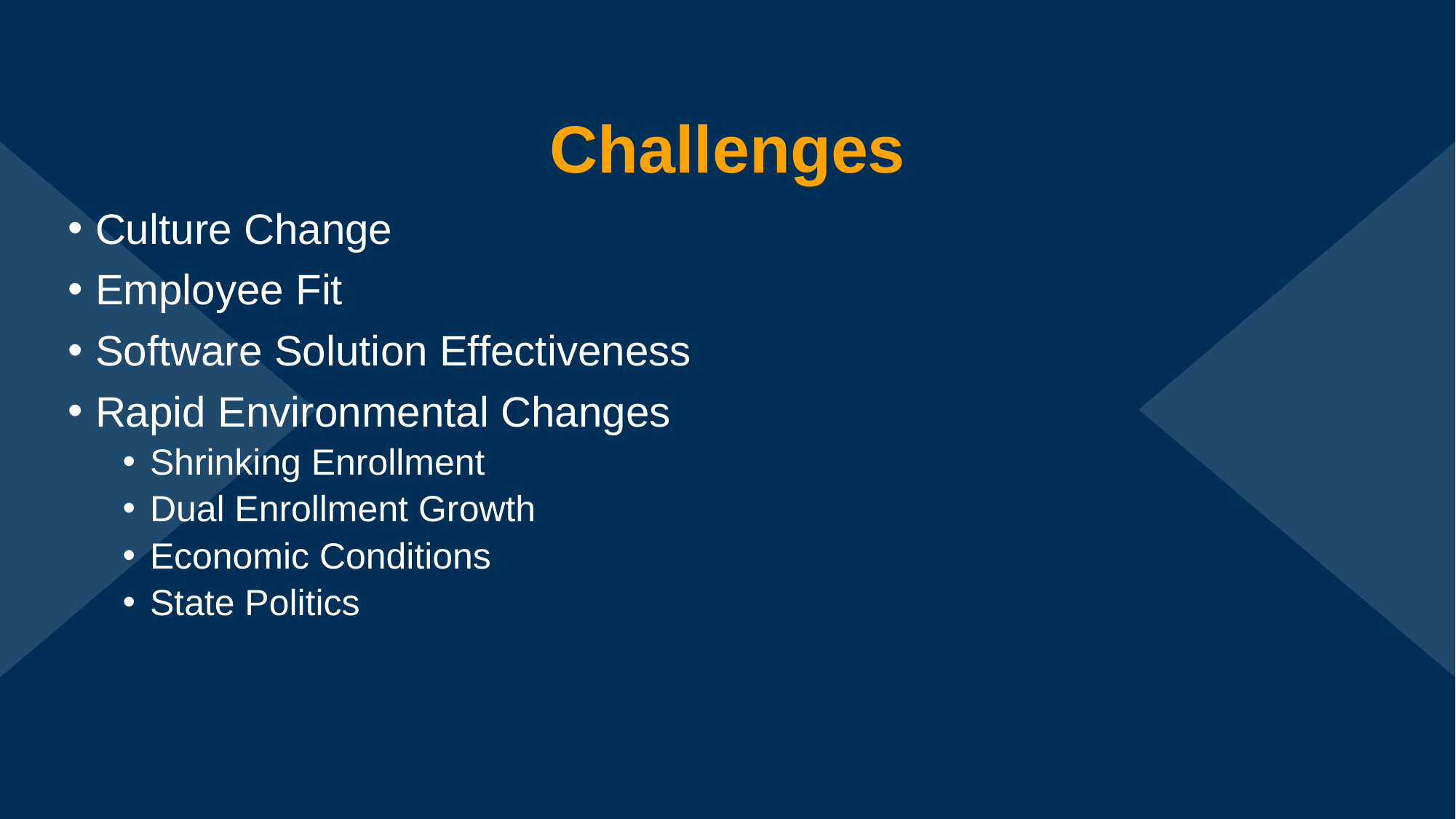

# Challenges
Culture Change
Employee Fit
Software Solution Effectiveness
Rapid Environmental Changes
Shrinking Enrollment
Dual Enrollment Growth
Economic Conditions
State Politics